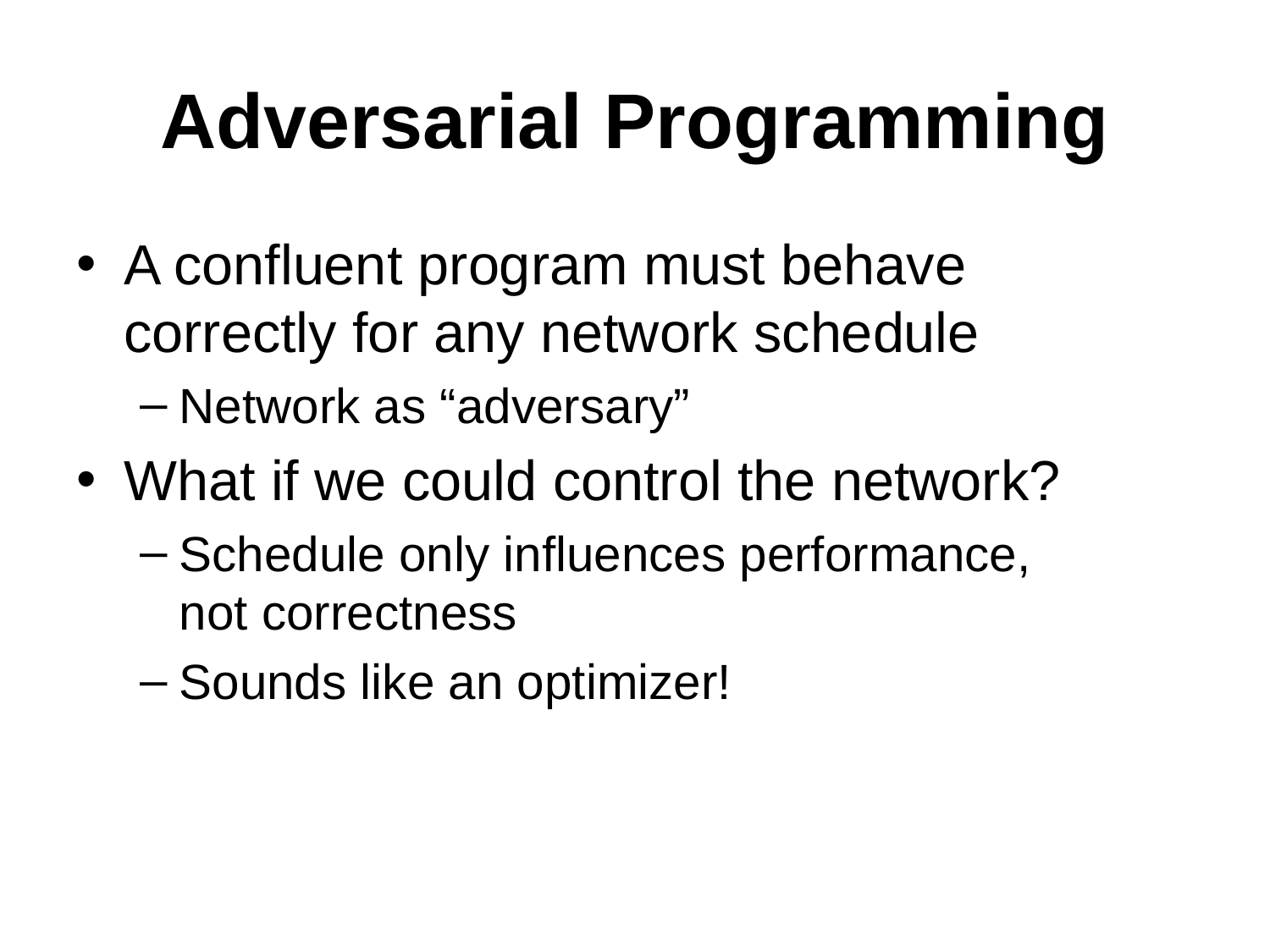

# Adversarial Programming
A confluent program must behave correctly for any network schedule
Network as “adversary”
What if we could control the network?
Schedule only influences performance,
not correctness
Sounds like an optimizer!